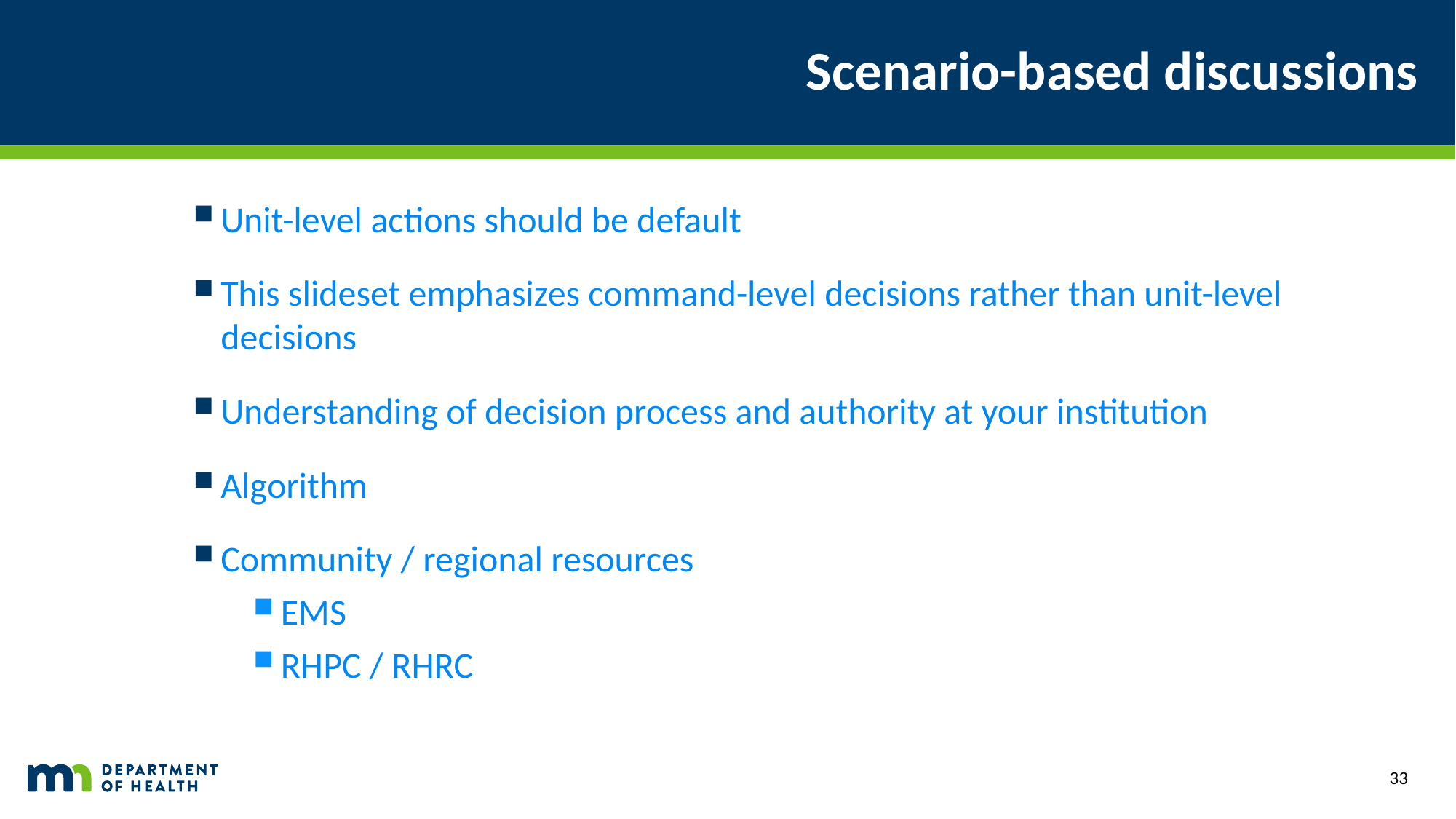

# Scenario-based discussions
Unit-level actions should be default
This slideset emphasizes command-level decisions rather than unit-level decisions
Understanding of decision process and authority at your institution
Algorithm
Community / regional resources
EMS
RHPC / RHRC
33